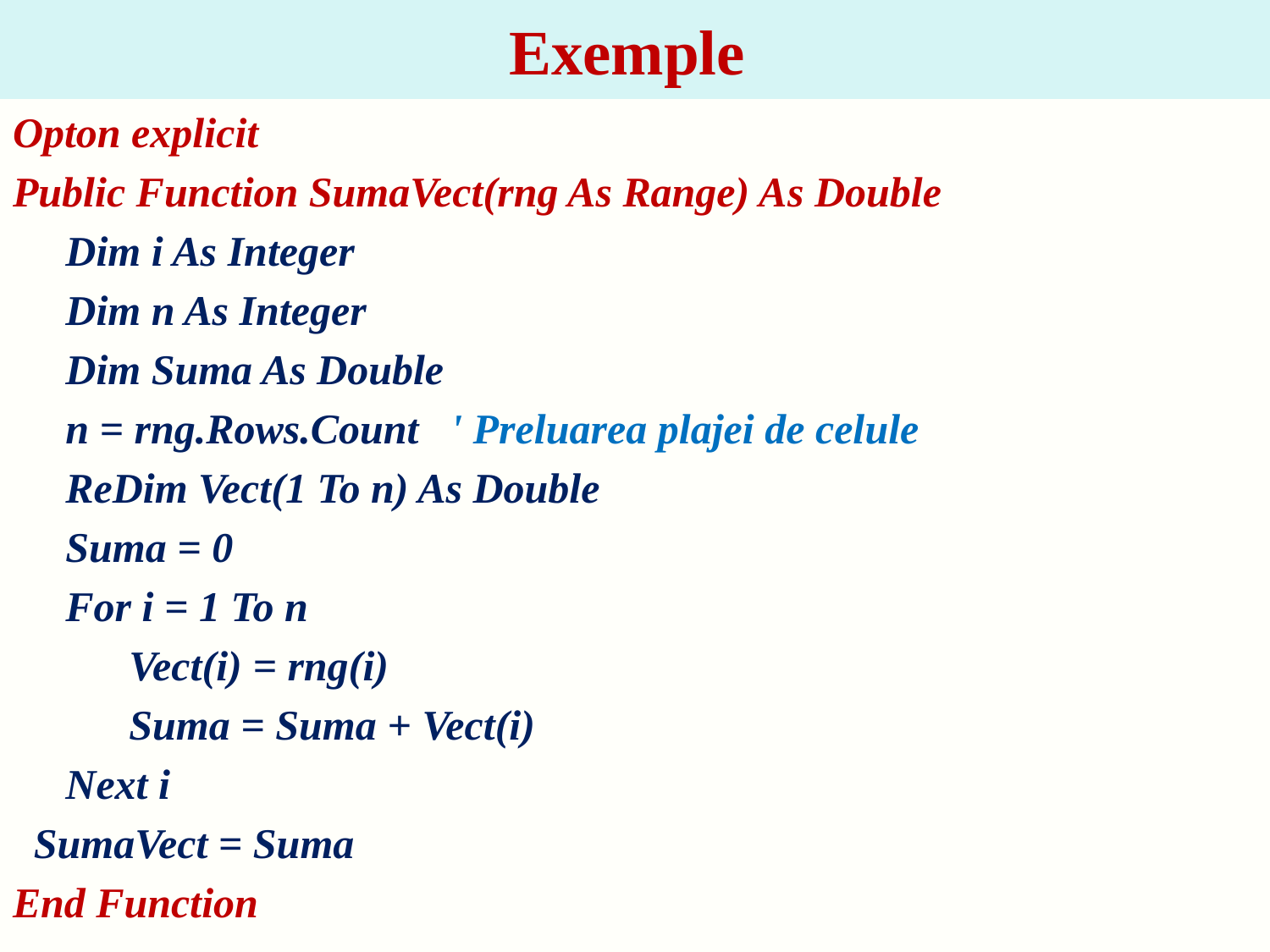

# Exemple
Opton explicit
Public Function SumaVect(rng As Range) As Double
	Dim i As Integer
	Dim n As Integer
	Dim Suma As Double
	n = rng.Rows.Count   ' Preluarea plajei de celule
	ReDim Vect(1 To n) As Double
	Suma = 0
	For i = 1 To n
	      Vect(i) = rng(i)
	      Suma = Suma + Vect(i)
	Next i
  SumaVect = Suma
End Function
32